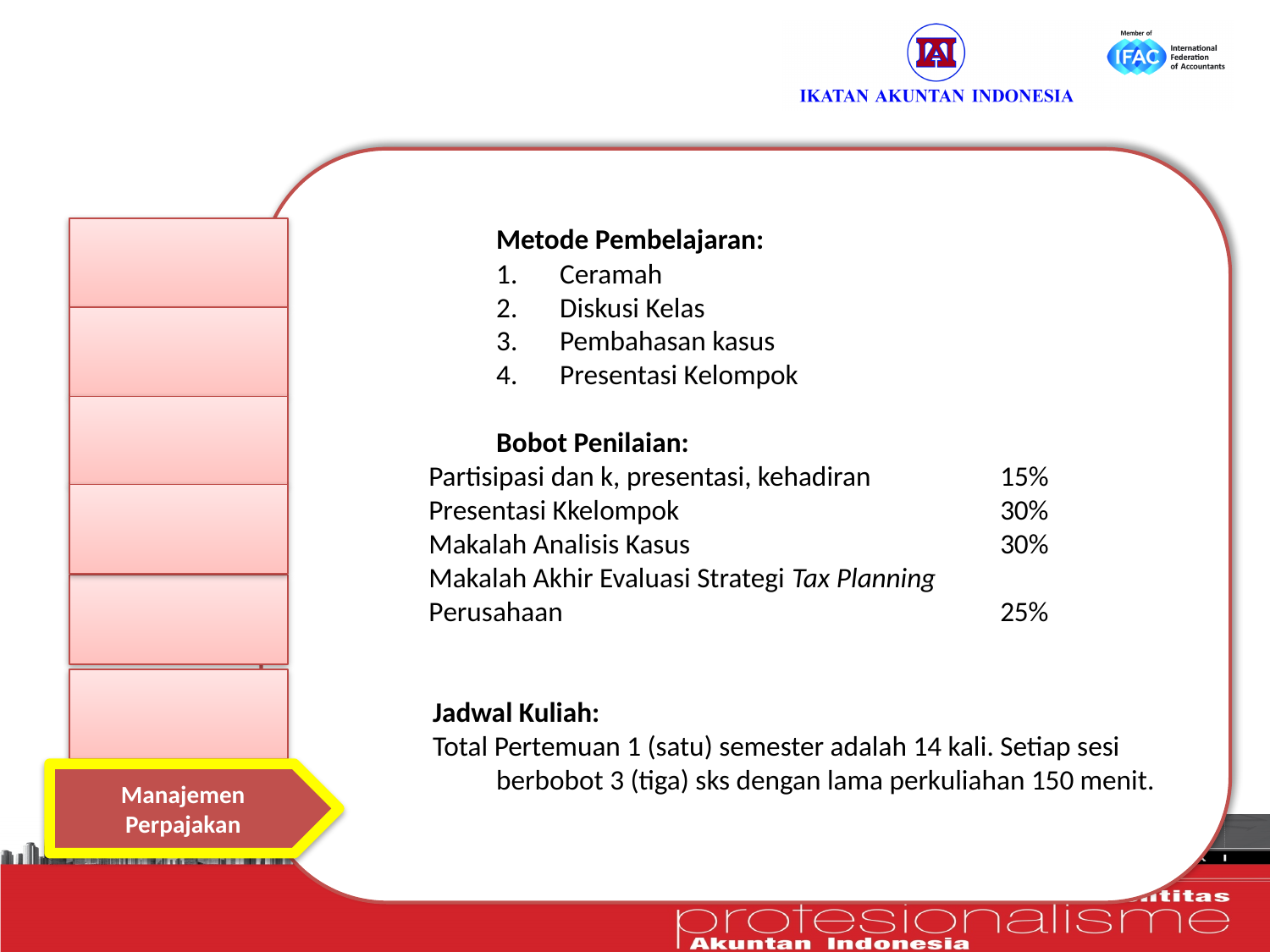

Metode Pembelajaran:
Ceramah
Diskusi Kelas
Pembahasan kasus
Presentasi Kelompok

Bobot Penilaian:
Partisipasi dan k, presentasi, kehadiran		15%
Presentasi Kkelompok			30%
Makalah Analisis Kasus			30%
Makalah Akhir Evaluasi Strategi Tax Planning
Perusahaan 				25%

Jadwal Kuliah:
Total Pertemuan 1 (satu) semester adalah 14 kali. Setiap sesi berbobot 3 (tiga) sks dengan lama perkuliahan 150 menit.

Manajemen Perpajakan